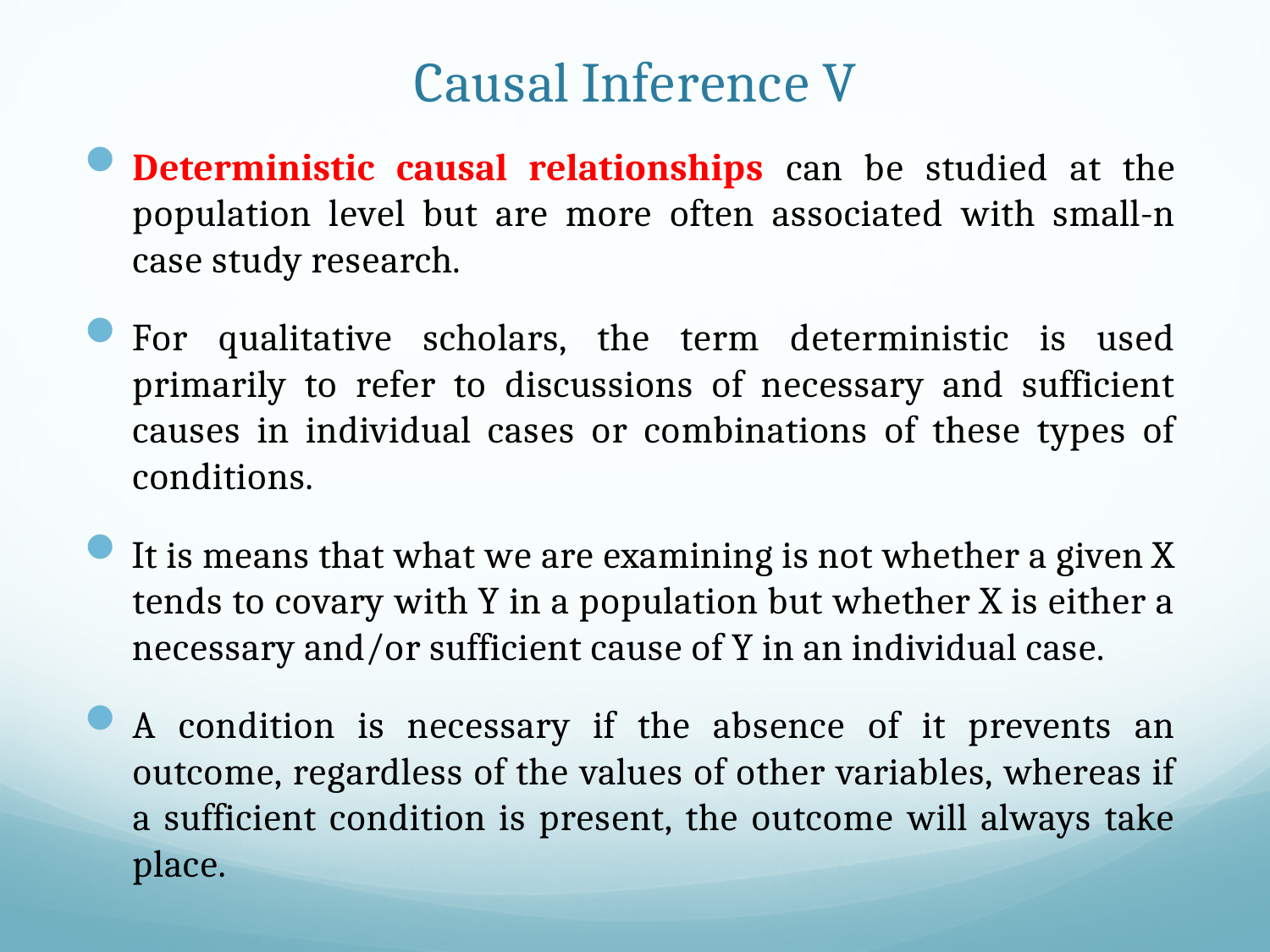

# Causal Inference V
Deterministic causal relationships can be studied at the population level but are more often associated with small-n case study research.
For qualitative scholars, the term deterministic is used primarily to refer to discussions of necessary and sufficient causes in individual cases or combinations of these types of conditions.
It is means that what we are examining is not whether a given X tends to covary with Y in a population but whether X is either a necessary and/or sufficient cause of Y in an individual case.
A condition is necessary if the absence of it prevents an outcome, regardless of the values of other variables, whereas if a sufficient condition is present, the outcome will always take place.